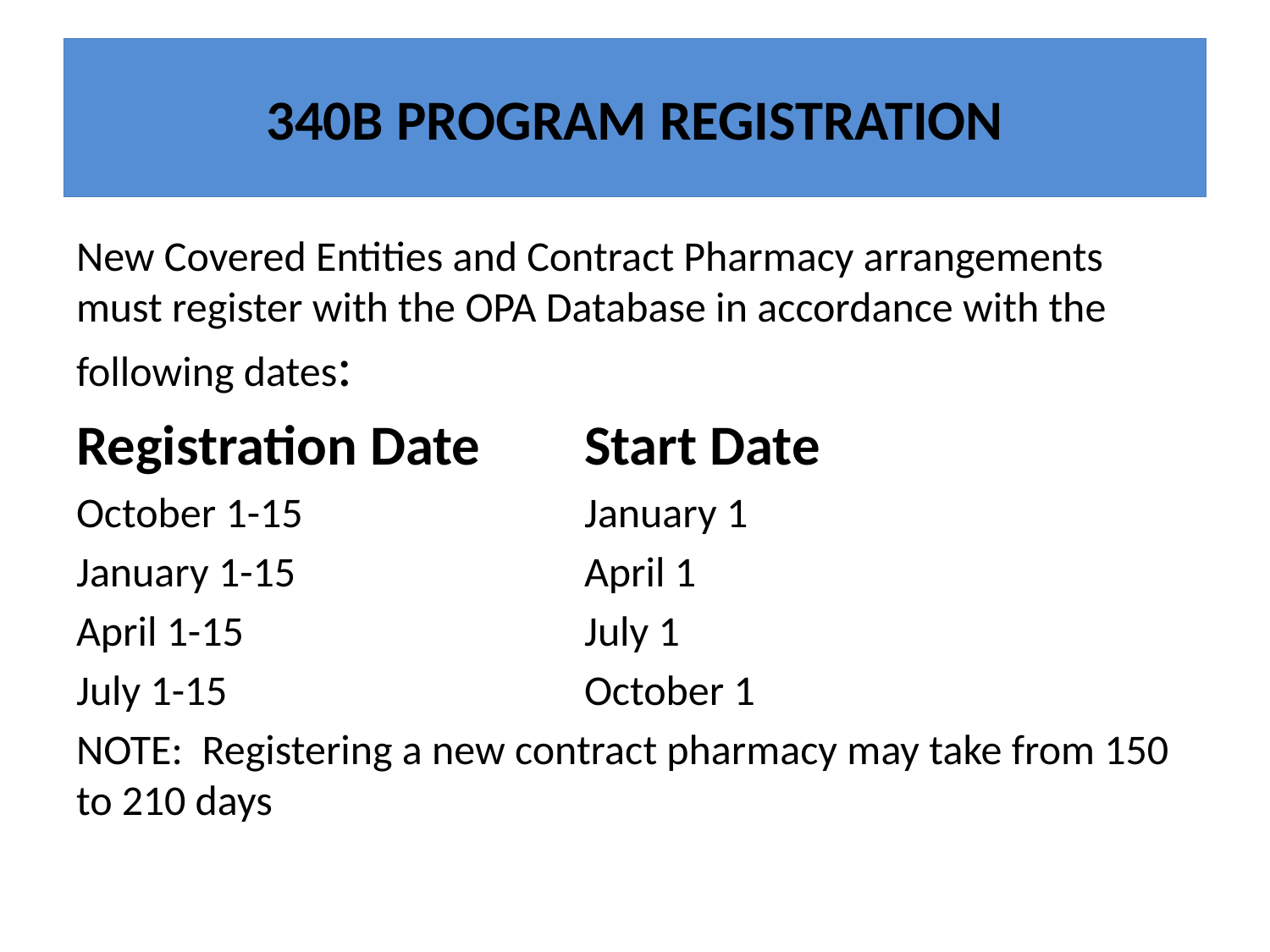

# 340B PROGRAM REGISTRATION
New Covered Entities and Contract Pharmacy arrangements must register with the OPA Database in accordance with the following dates:
Registration Date	Start Date
October 1-15			January 1
January 1-15			April 1
April 1-15			July 1
July 1-15			October 1
NOTE:  Registering a new contract pharmacy may take from 150 to 210 days